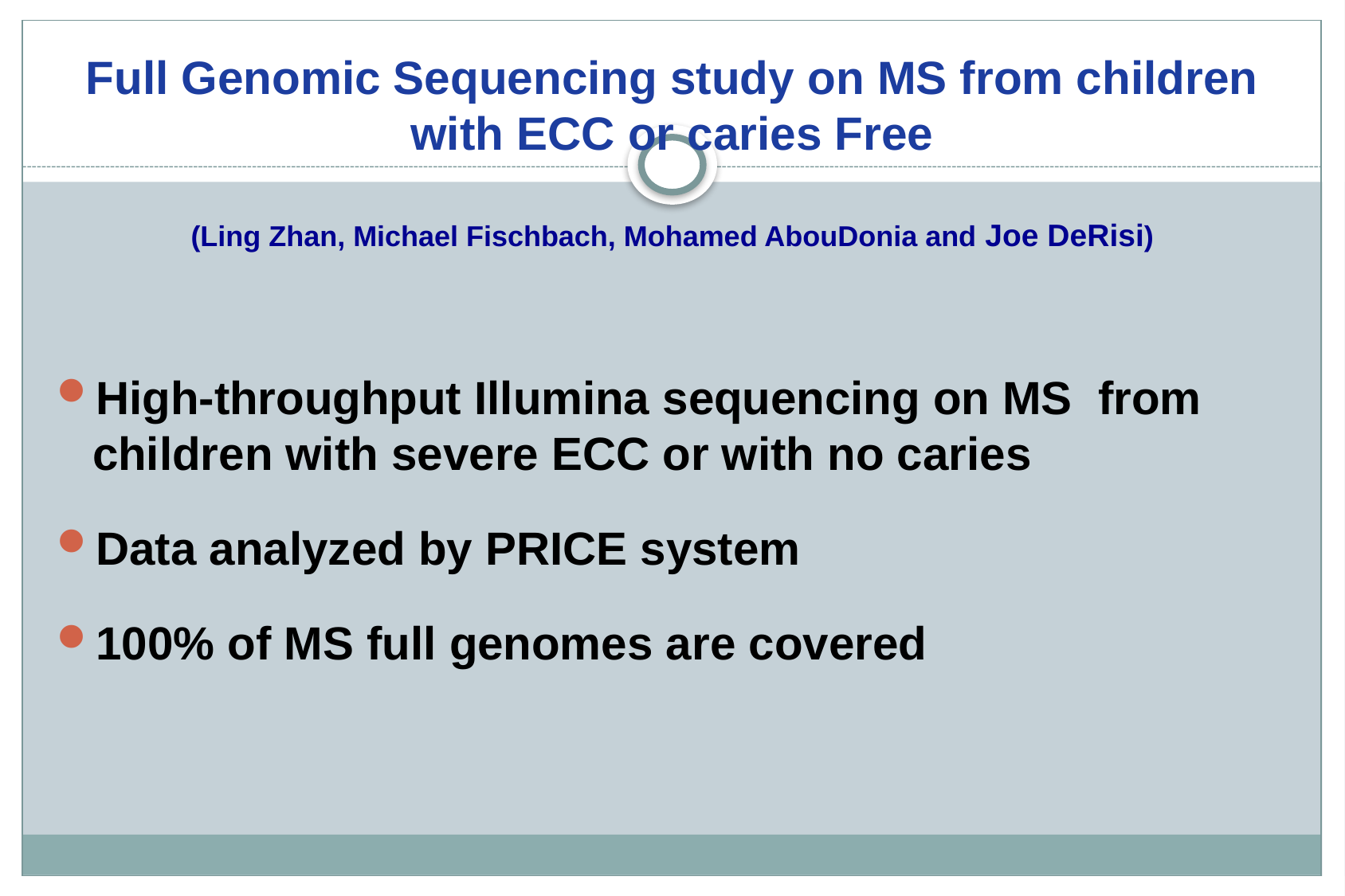

# Full Genomic Sequencing study on MS from children with ECC or caries Free (Ling Zhan, Michael Fischbach, Mohamed AbouDonia and Joe DeRisi)
High-throughput Illumina sequencing on MS  from children with severe ECC or with no caries
Data analyzed by PRICE system
100% of MS full genomes are covered